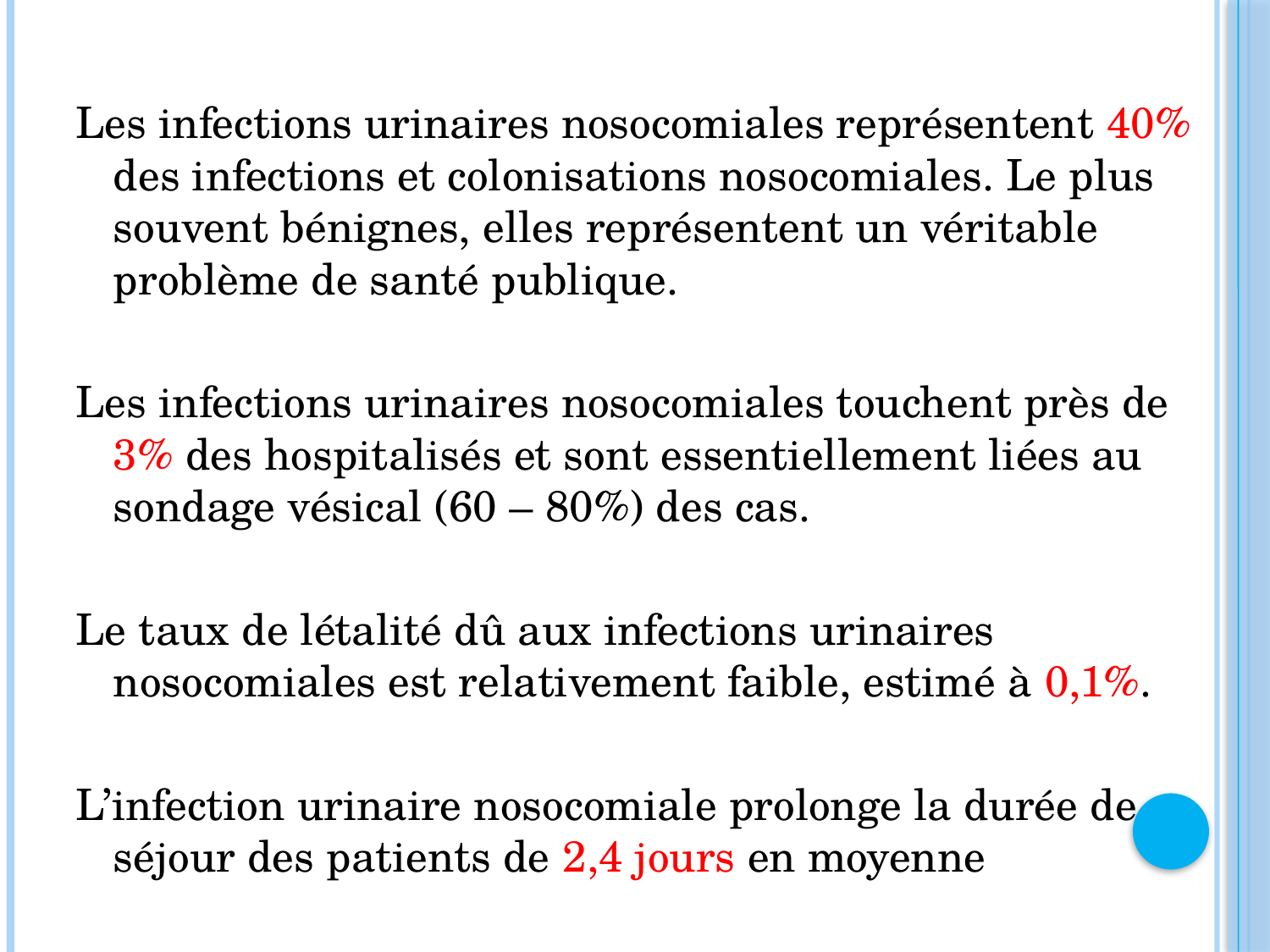

Les infections urinaires nosocomiales représentent 40% des infections et colonisations nosocomiales. Le plus souvent bénignes, elles représentent un véritable problème de santé publique.

Les infections urinaires nosocomiales touchent près de 3% des hospitalisés et sont essentiellement liées au sondage vésical (60 – 80%) des cas.

Le taux de létalité dû aux infections urinaires nosocomiales est relativement faible, estimé à 0,1%.

L’infection urinaire nosocomiale prolonge la durée de séjour des patients de 2,4 jours en moyenne